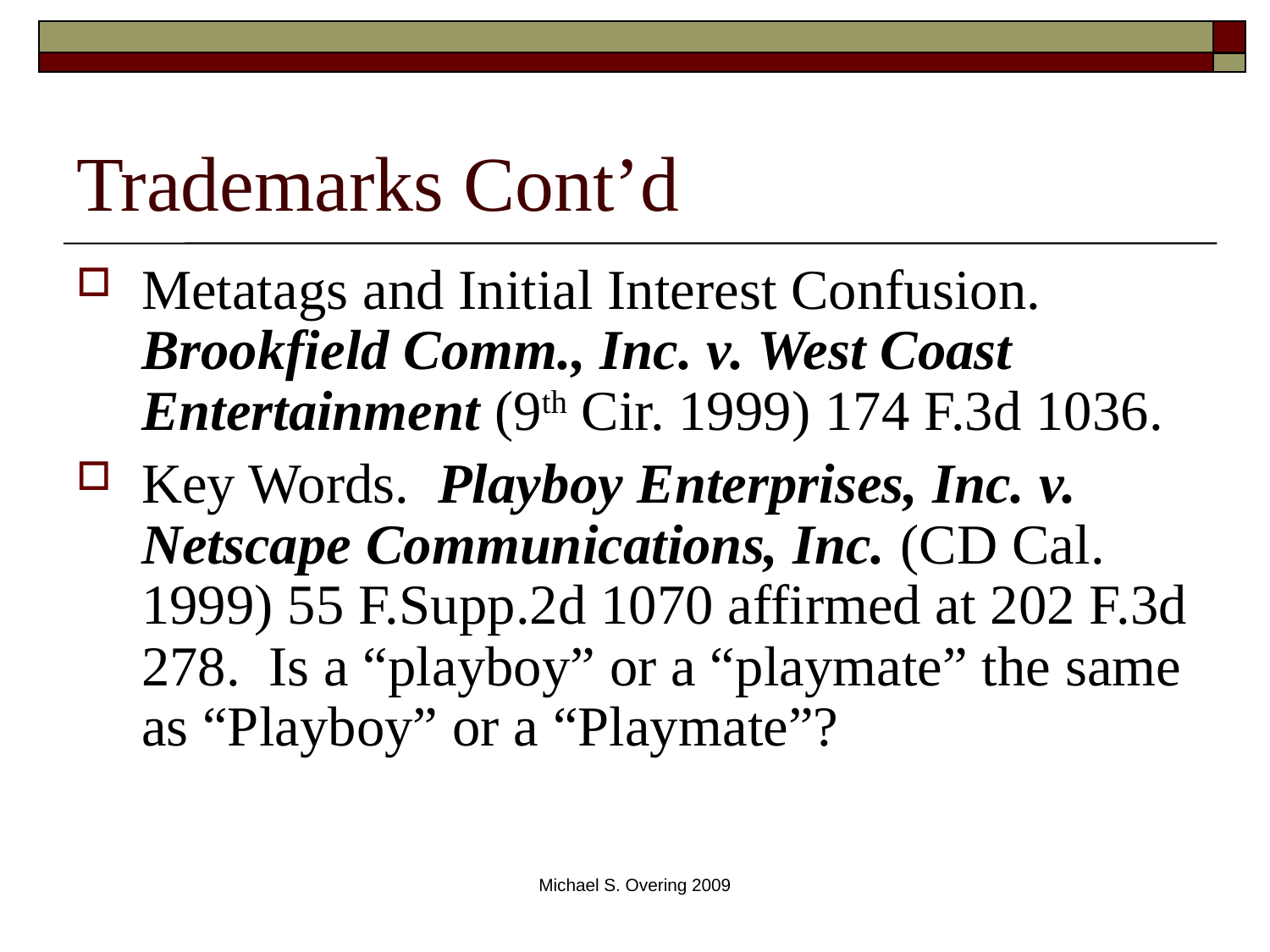

# Trademarks Cont’d
Metatags and Initial Interest Confusion.  Brookfield Comm., Inc. v. West Coast Entertainment (9th Cir. 1999) 174 F.3d 1036.
Key Words.  Playboy Enterprises, Inc. v. Netscape Communications, Inc. (CD Cal. 1999) 55 F.Supp.2d 1070 affirmed at 202 F.3d 278.  Is a “playboy” or a “playmate” the same as “Playboy” or a “Playmate”?

Michael S. Overing 2009